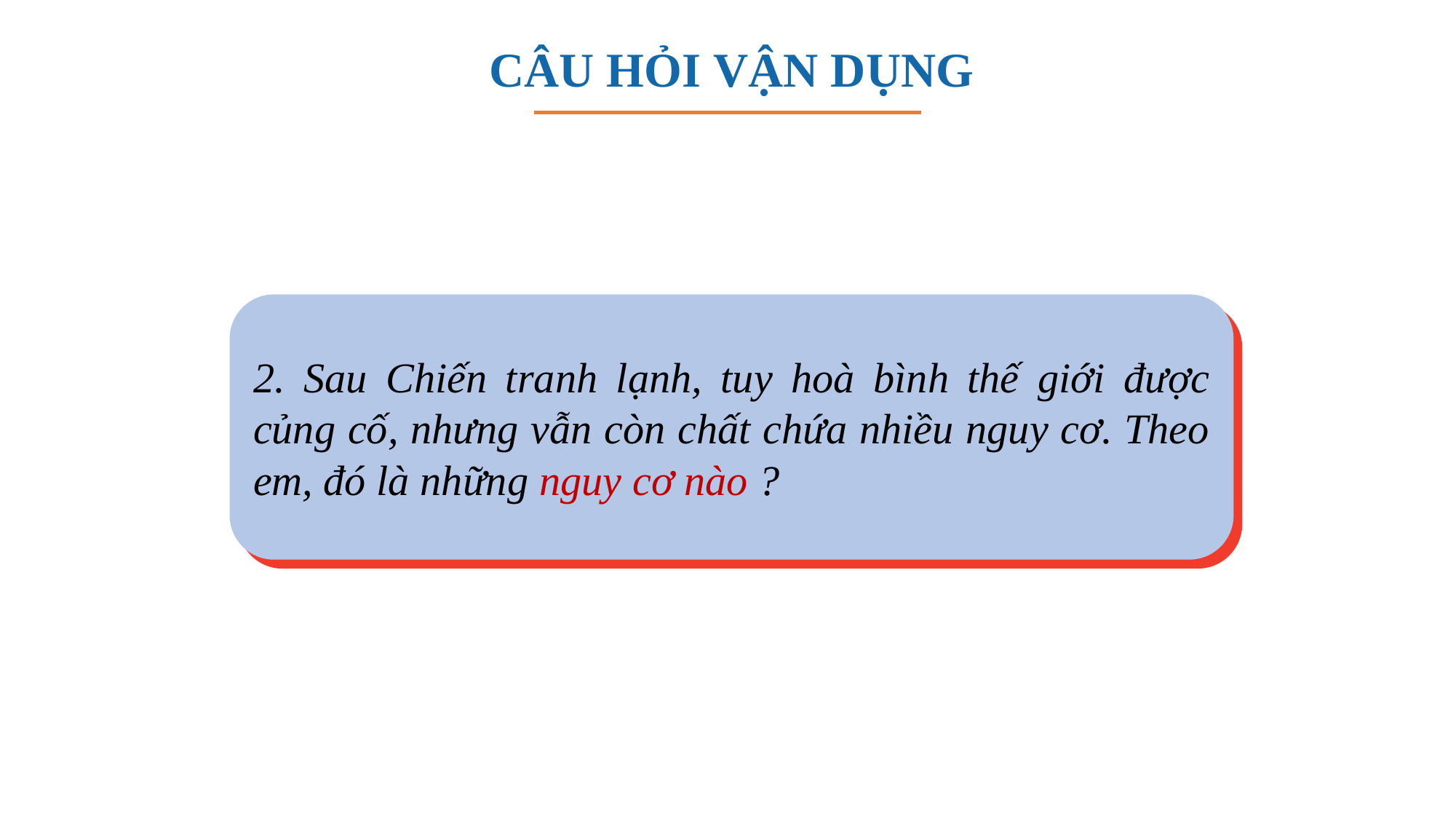

CÂU HỎI VẬN DỤNG
2. Sau Chiến tranh lạnh, tuy hoà bình thế giới được củng cố, nhưng vẫn còn chất chứa nhiều nguy cơ. Theo em, đó là những nguy cơ nào ?